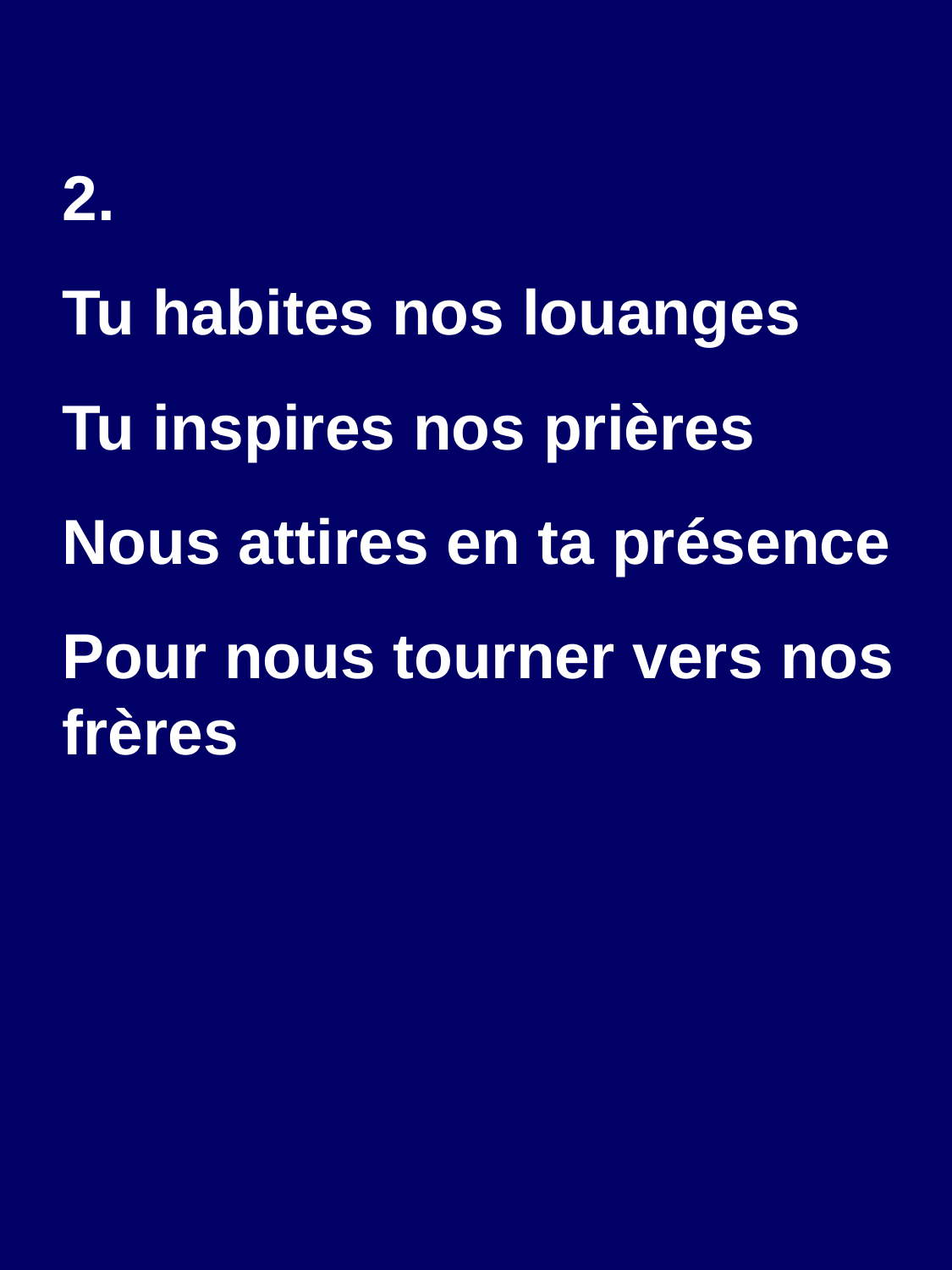

2.
Tu habites nos louanges
Tu inspires nos prières
Nous attires en ta présence
Pour nous tourner vers nos frères